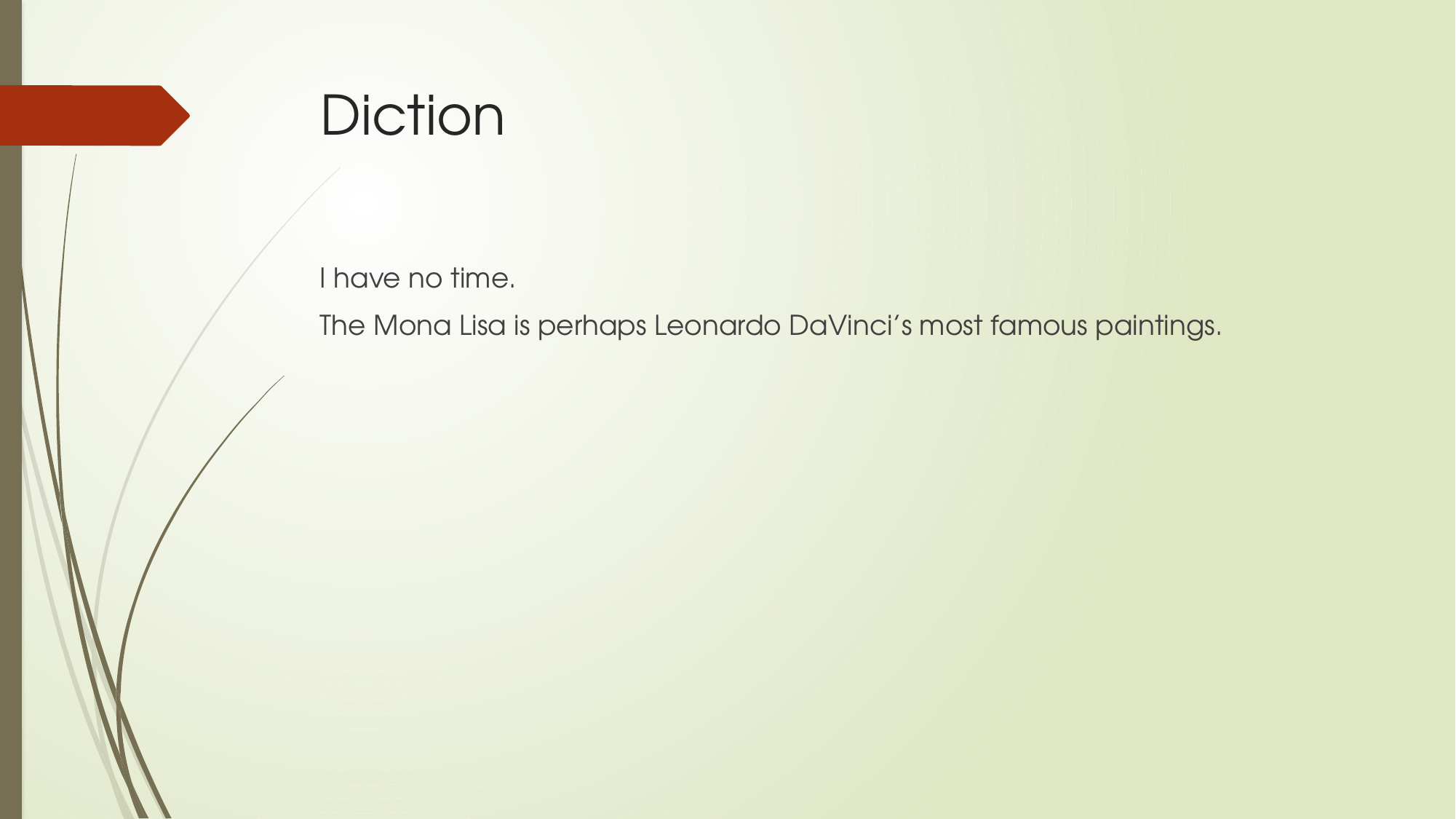

# Diction
I have no time.
The Mona Lisa is perhaps Leonardo DaVinci’s most famous paintings.